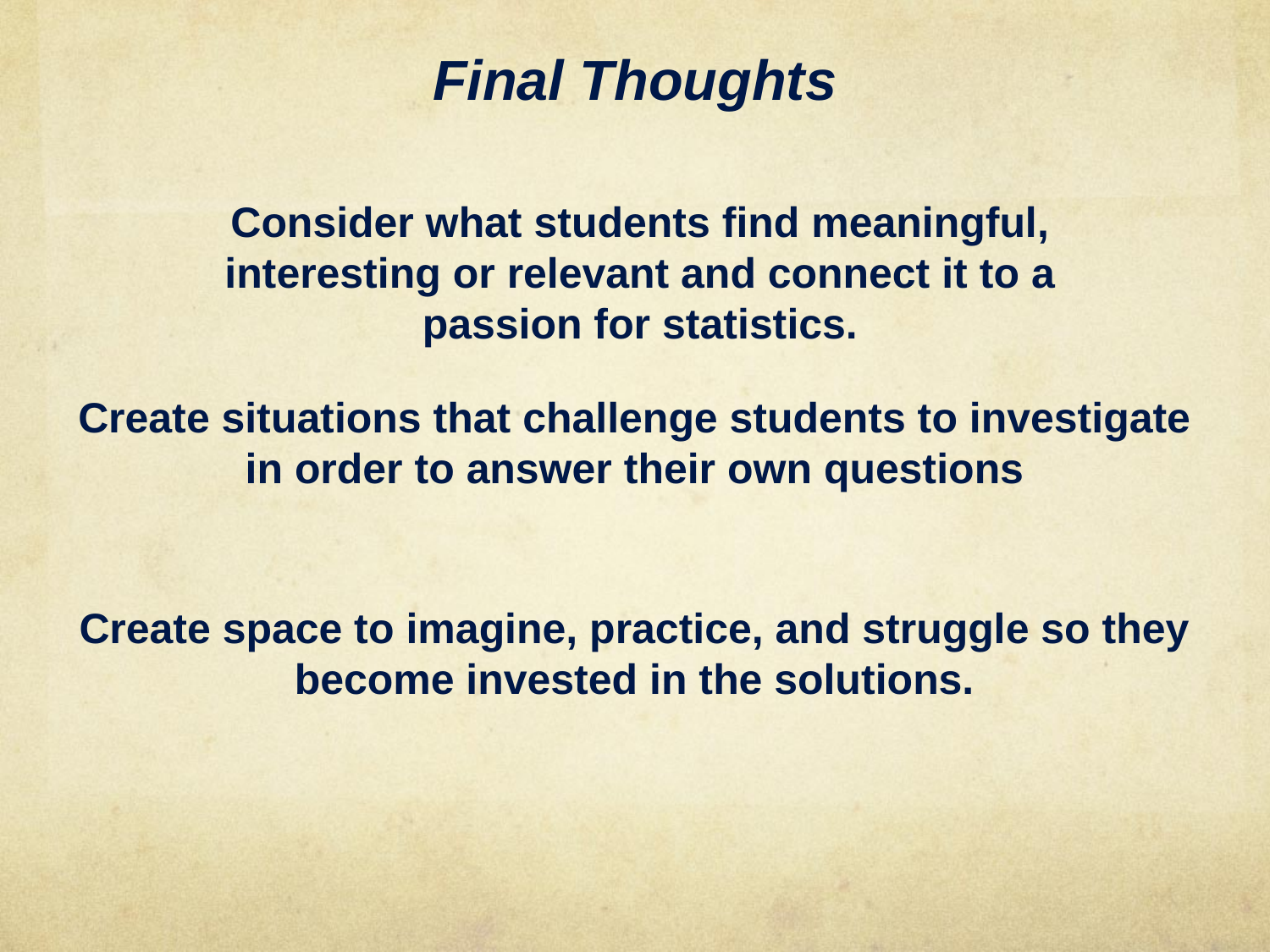

# Final Thoughts
Consider what students find meaningful, interesting or relevant and connect it to a passion for statistics.
Create situations that challenge students to investigate in order to answer their own questions
Create space to imagine, practice, and struggle so they become invested in the solutions.